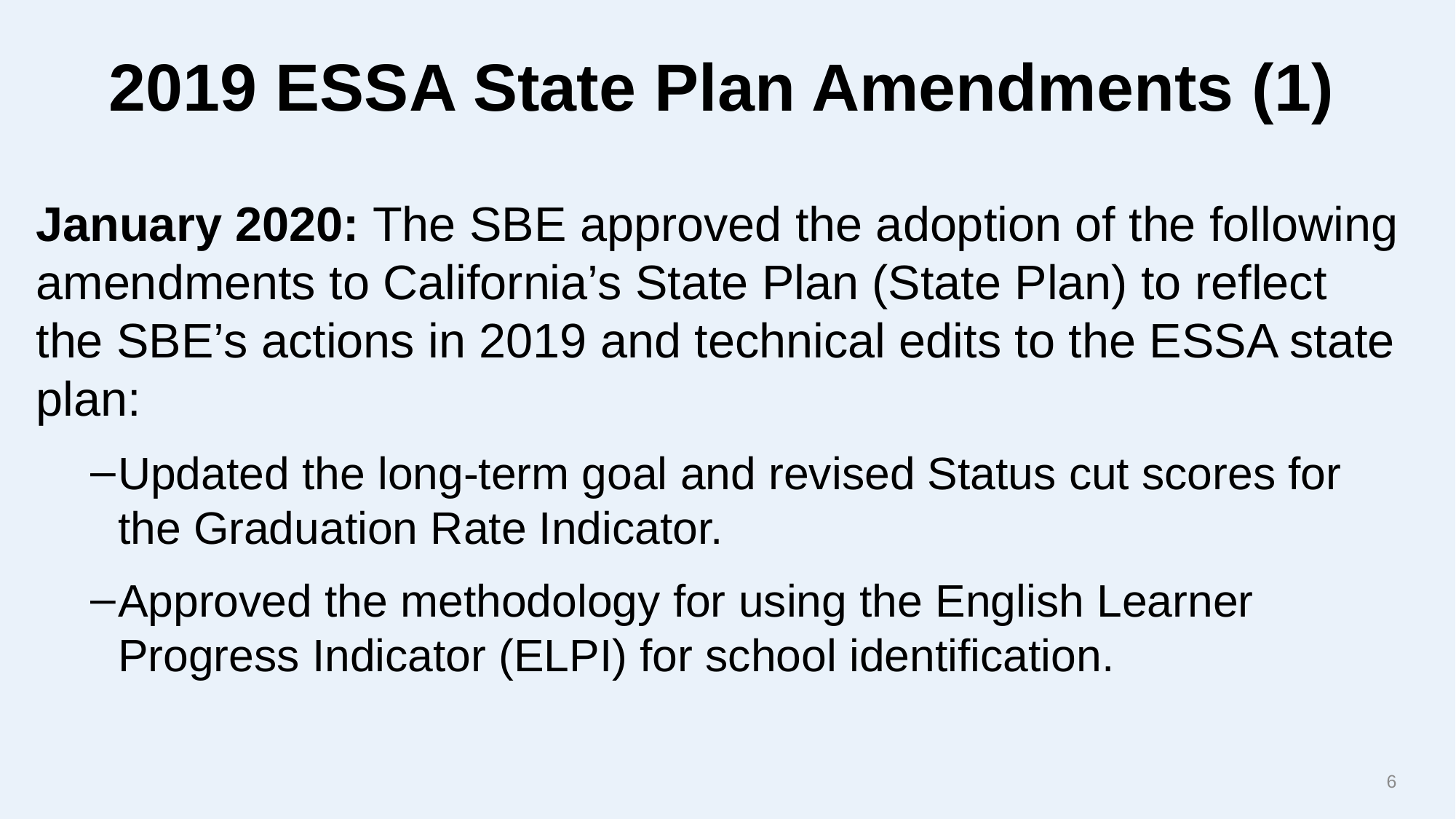

# 2019 ESSA State Plan Amendments (1)
January 2020: The SBE approved the adoption of the following amendments to California’s State Plan (State Plan) to reflect the SBE’s actions in 2019 and technical edits to the ESSA state plan:
Updated the long-term goal and revised Status cut scores for the Graduation Rate Indicator.
Approved the methodology for using the English Learner Progress Indicator (ELPI) for school identification.

6